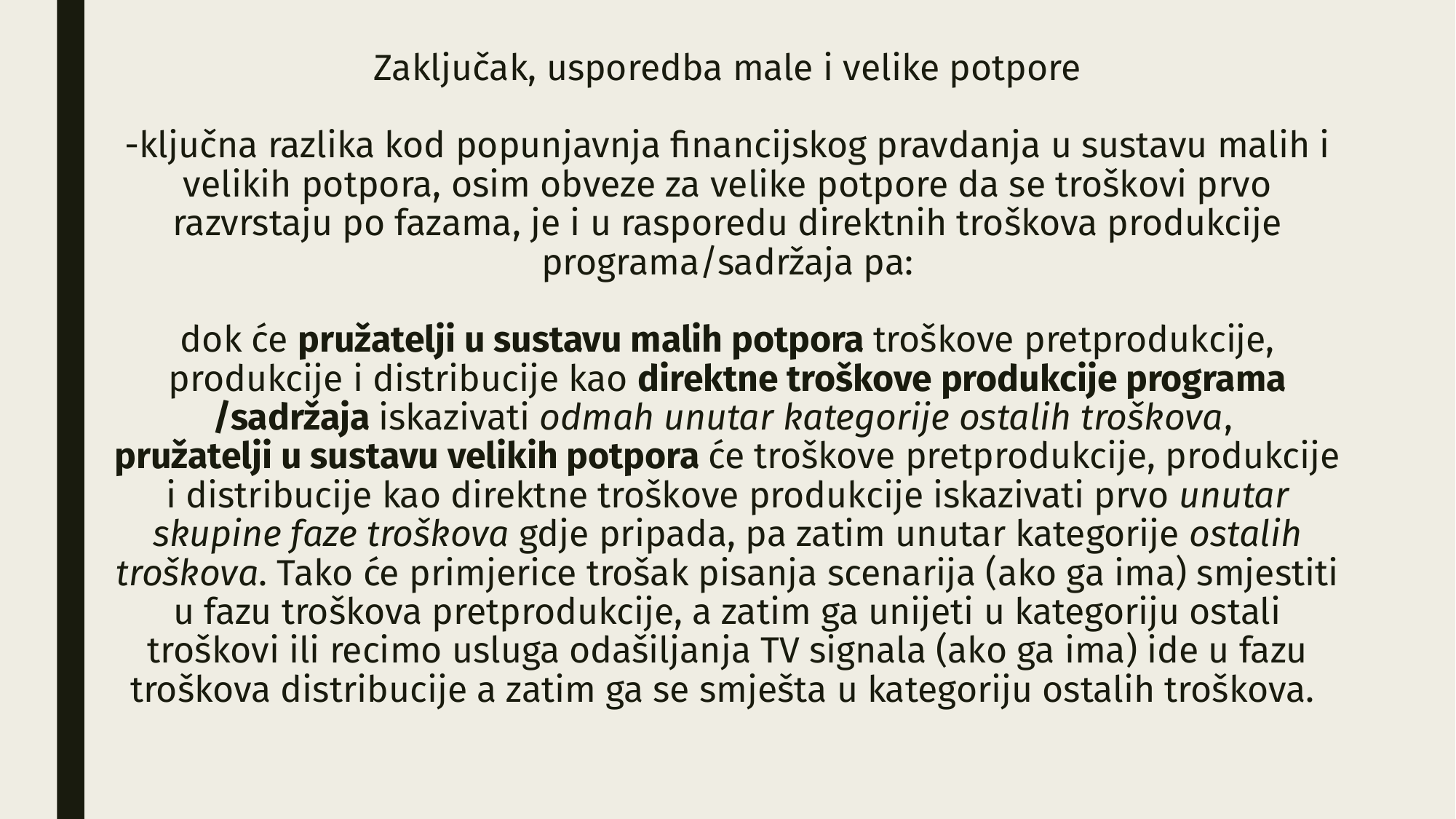

# Zaključak, usporedba male i velike potpore -ključna razlika kod popunjavnja financijskog pravdanja u sustavu malih i velikih potpora, osim obveze za velike potpore da se troškovi prvo razvrstaju po fazama, je i u rasporedu direktnih troškova produkcije programa/sadržaja pa: dok će pružatelji u sustavu malih potpora troškove pretprodukcije, produkcije i distribucije kao direktne troškove produkcije programa /sadržaja iskazivati odmah unutar kategorije ostalih troškova, pružatelji u sustavu velikih potpora će troškove pretprodukcije, produkcije i distribucije kao direktne troškove produkcije iskazivati prvo unutar skupine faze troškova gdje pripada, pa zatim unutar kategorije ostalih troškova. Tako će primjerice trošak pisanja scenarija (ako ga ima) smjestiti u fazu troškova pretprodukcije, a zatim ga unijeti u kategoriju ostali troškovi ili recimo usluga odašiljanja TV signala (ako ga ima) ide u fazu troškova distribucije a zatim ga se smješta u kategoriju ostalih troškova.